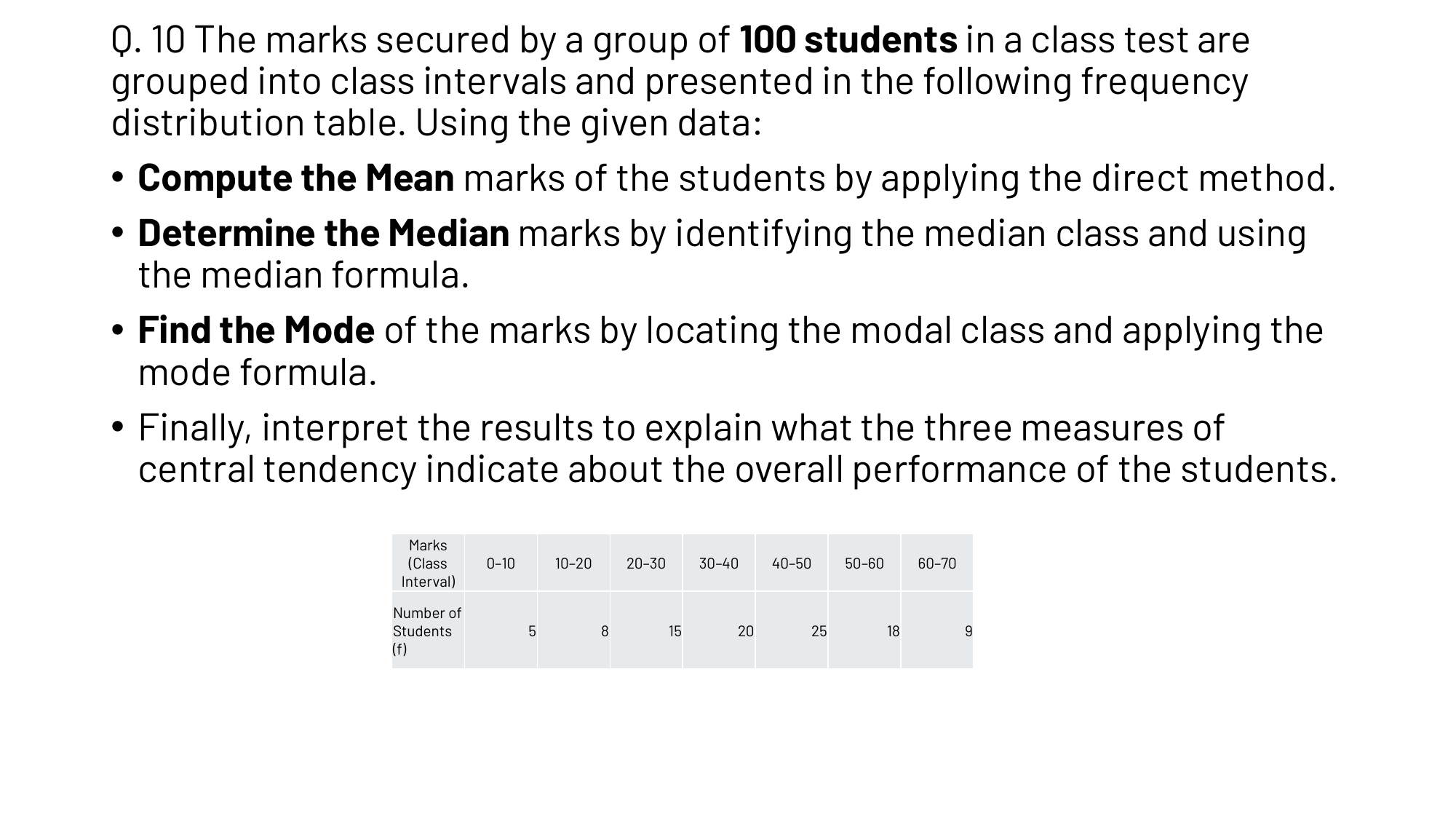

Q. 10 The marks secured by a group of 100 students in a class test are grouped into class intervals and presented in the following frequency distribution table. Using the given data:
Compute the Mean marks of the students by applying the direct method.
Determine the Median marks by identifying the median class and using the median formula.
Find the Mode of the marks by locating the modal class and applying the mode formula.
Finally, interpret the results to explain what the three measures of central tendency indicate about the overall performance of the students.

| Marks (Class Interval) | 0–10 | 10–20 | 20–30 | 30–40 | 40–50 | 50–60 | 60–70 |
| --- | --- | --- | --- | --- | --- | --- | --- |
| Number of Students (f) | 5 | 8 | 15 | 20 | 25 | 18 | 9 |